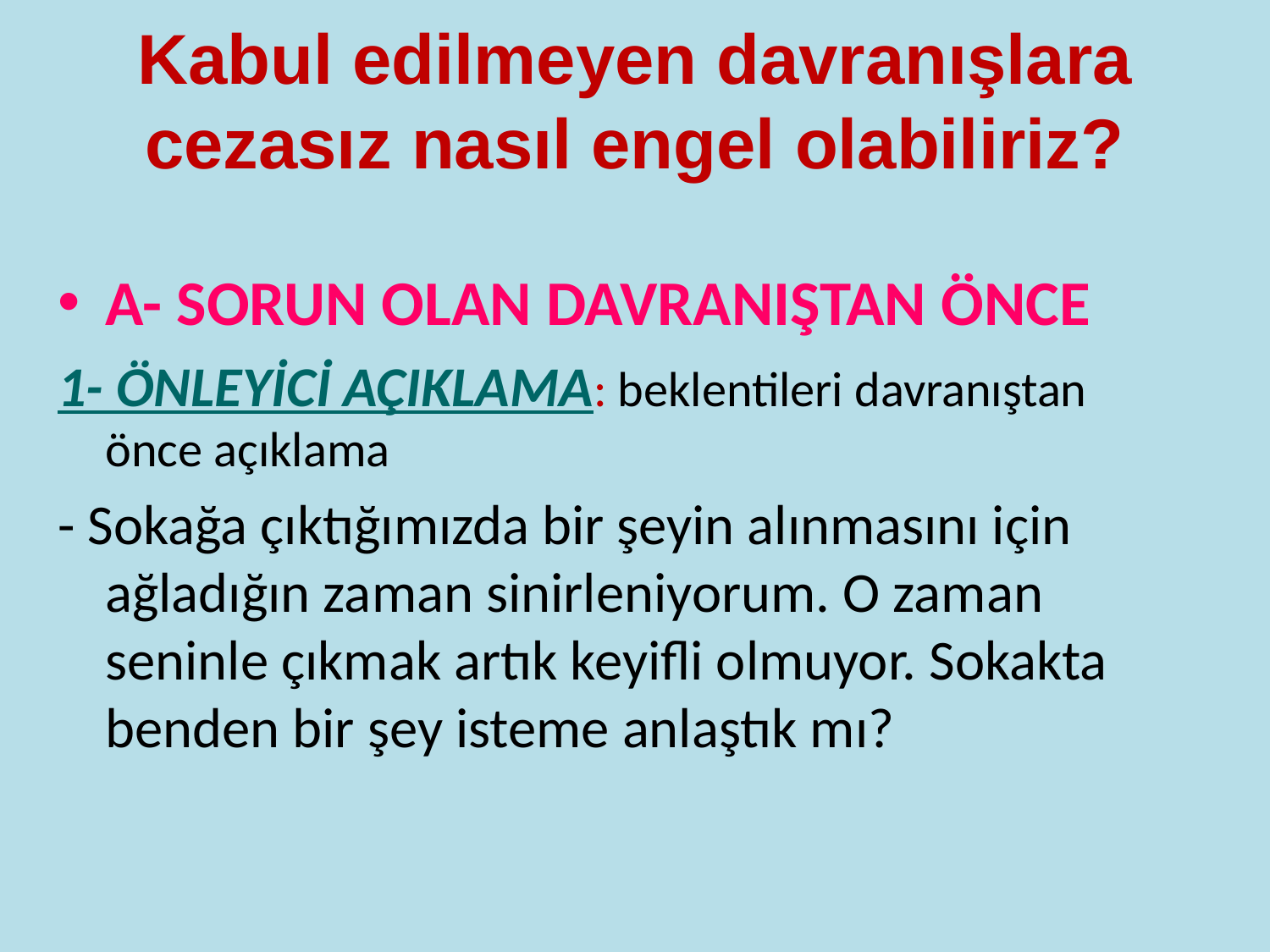

# Kabul edilmeyen davranışlara cezasız nasıl engel olabiliriz?
A- SORUN OLAN DAVRANIŞTAN ÖNCE
1- ÖNLEYİCİ AÇIKLAMA: beklentileri davranıştan önce açıklama
- Sokağa çıktığımızda bir şeyin alınmasını için ağladığın zaman sinirleniyorum. O zaman seninle çıkmak artık keyifli olmuyor. Sokakta benden bir şey isteme anlaştık mı?